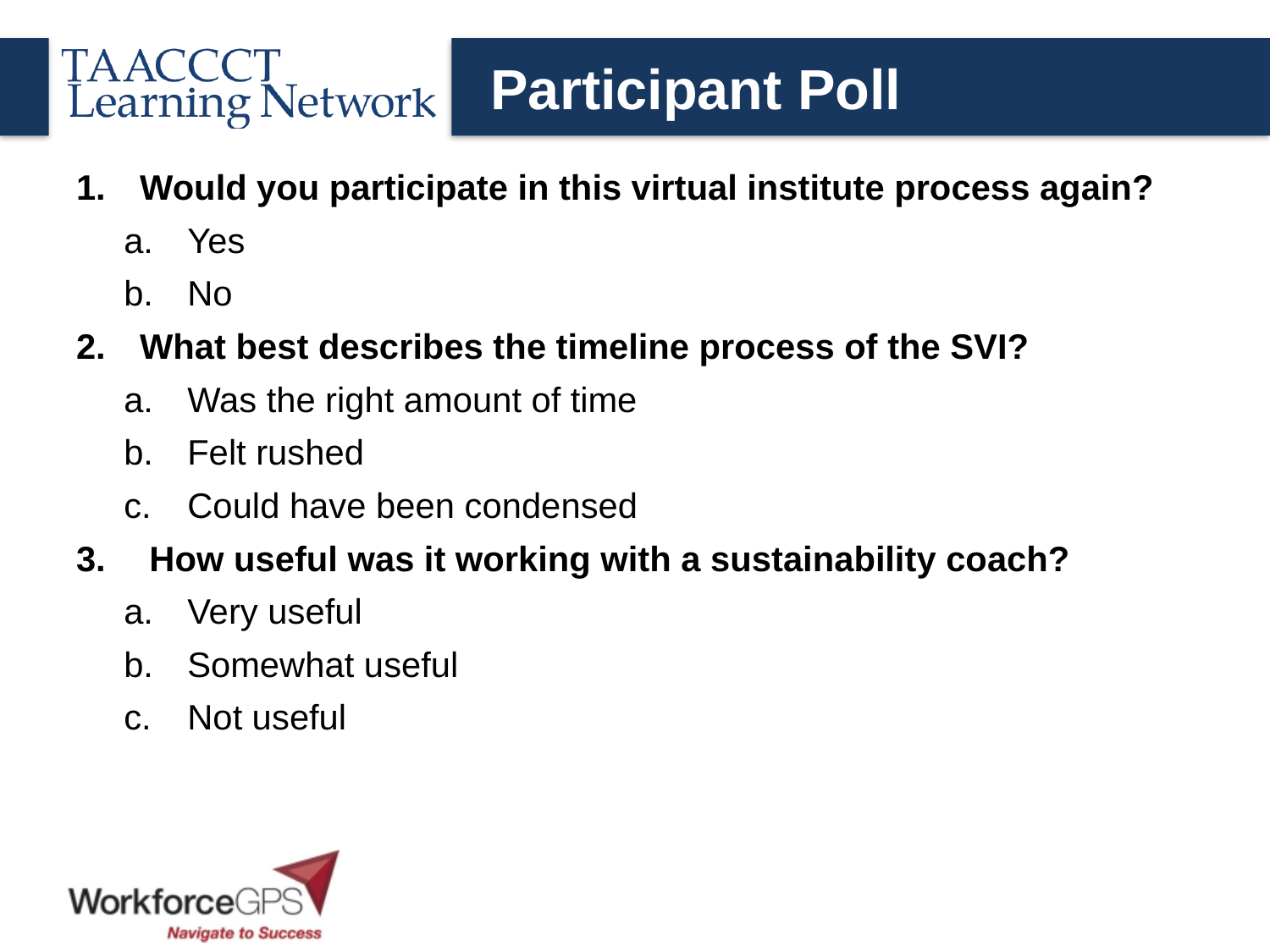

# Participant Poll
Would you participate in this virtual institute process again?
Yes
No
What best describes the timeline process of the SVI?
Was the right amount of time
Felt rushed
Could have been condensed
 How useful was it working with a sustainability coach?
Very useful
Somewhat useful
Not useful